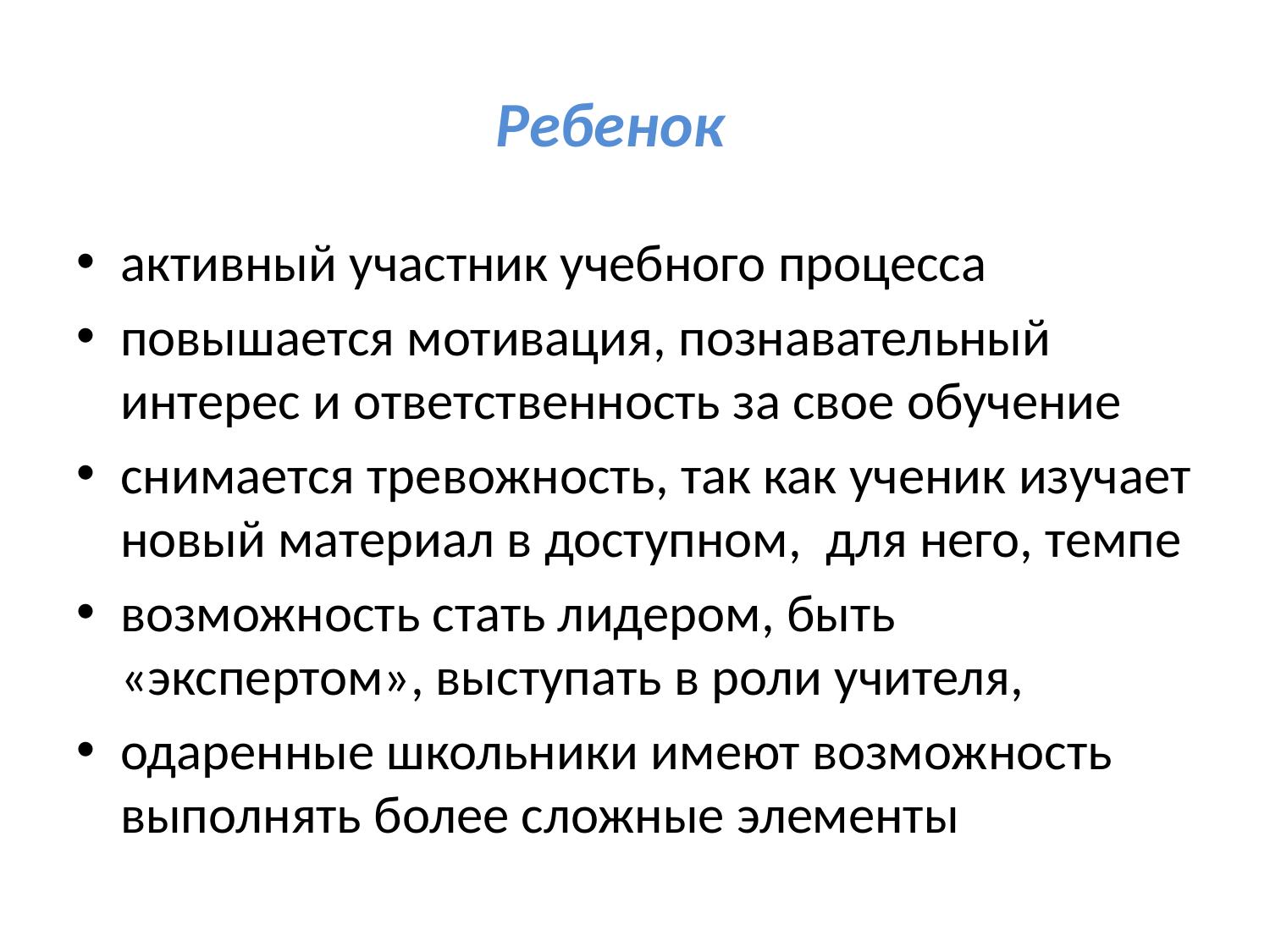

# Ребенок
активный участник учебного процесса
повышается мотивация, познавательный интерес и ответственность за свое обучение
снимается тревожность, так как ученик изучает новый материал в доступном,  для него, темпе
возможность стать лидером, быть «экспертом», выступать в роли учителя,
одаренные школьники имеют возможность выполнять более сложные элементы